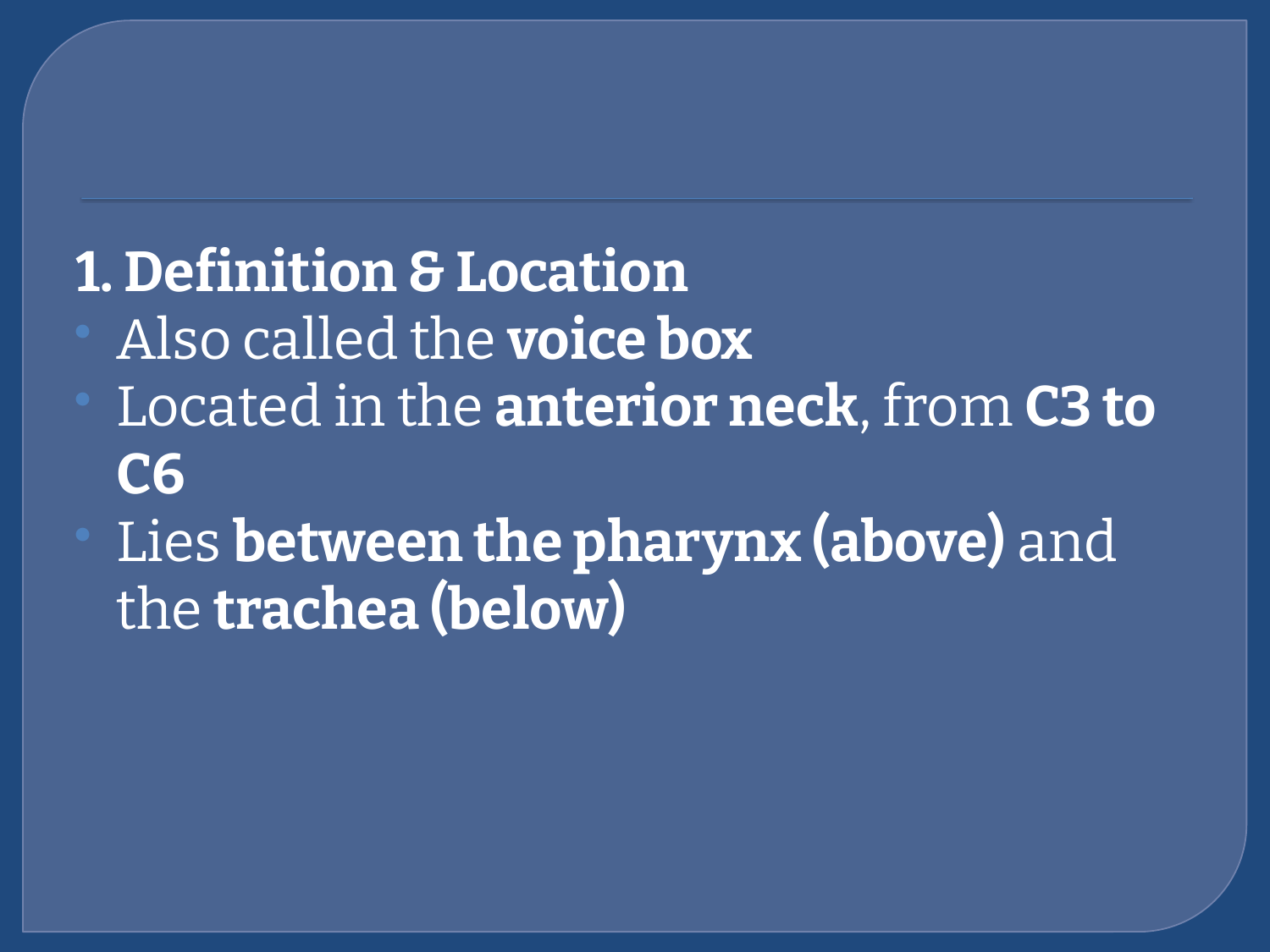

#
1. Definition & Location
Also called the voice box
Located in the anterior neck, from C3 to C6
Lies between the pharynx (above) and the trachea (below)